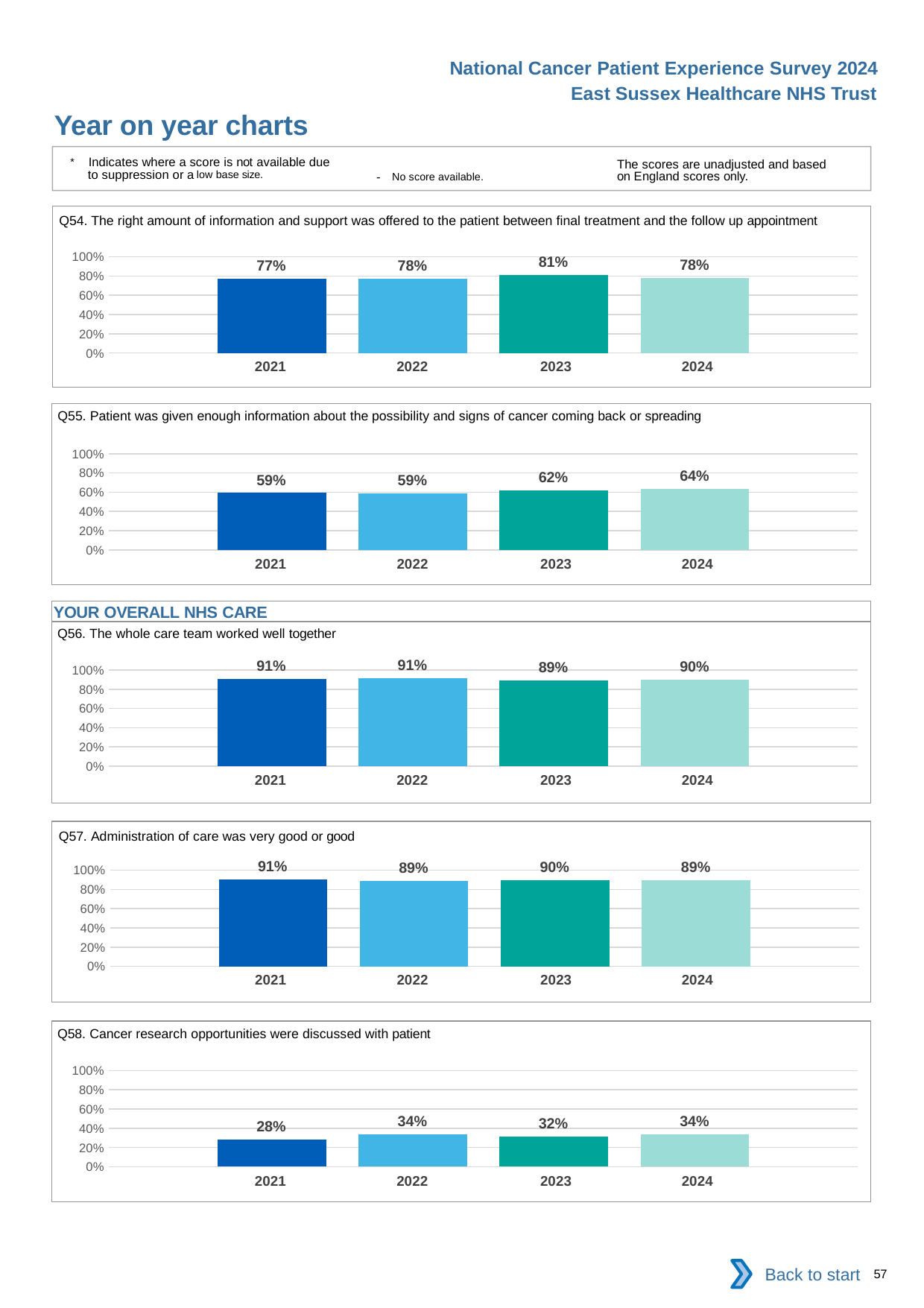

National Cancer Patient Experience Survey 2024
East Sussex Healthcare NHS Trust
Year on year charts

*  Indicates where a score is not available due to suppression or a low base size.
The scores are unadjusted and based on England scores only.
- No score available.
Q54. The right amount of information and support was offered to the patient between final treatment and the follow up appointment

### Chart

| Category | 2021 | 2022 | 2023 | 2024 |
|---|---|---|---|---|
| Category 1 | 0.7725322 | 0.775 | 0.8119658 | 0.7762557 |
| 2021 | 2022 | 2023 | 2024 |
| --- | --- | --- | --- |
Q55. Patient was given enough information about the possibility and signs of cancer coming back or spreading

### Chart

| Category | 2021 | 2022 | 2023 | 2024 |
|---|---|---|---|---|
| Category 1 | 0.5922078 | 0.5890411 | 0.6210046 | 0.6359223 |
| 2021 | 2022 | 2023 | 2024 |
| --- | --- | --- | --- |
YOUR OVERALL NHS CARE
Q56. The whole care team worked well together

### Chart

| Category | 2021 | 2022 | 2023 | 2024 |
|---|---|---|---|---|
| Category 1 | 0.9075975 | 0.9148148 | 0.8938849 | 0.8962818 |
| 2021 | 2022 | 2023 | 2024 |
| --- | --- | --- | --- |
Q57. Administration of care was very good or good

### Chart

| Category | 2021 | 2022 | 2023 | 2024 |
|---|---|---|---|---|
| Category 1 | 0.9053254 | 0.8896673 | 0.8954704 | 0.8943396 |
| 2021 | 2022 | 2023 | 2024 |
| --- | --- | --- | --- |
Q58. Cancer research opportunities were discussed with patient

### Chart

| Category | 2021 | 2022 | 2023 | 2024 |
|---|---|---|---|---|
| Category 1 | 0.28223 | 0.3372434 | 0.3154574 | 0.3377049 |
| 2021 | 2022 | 2023 | 2024 |
| --- | --- | --- | --- |
Back to start

57